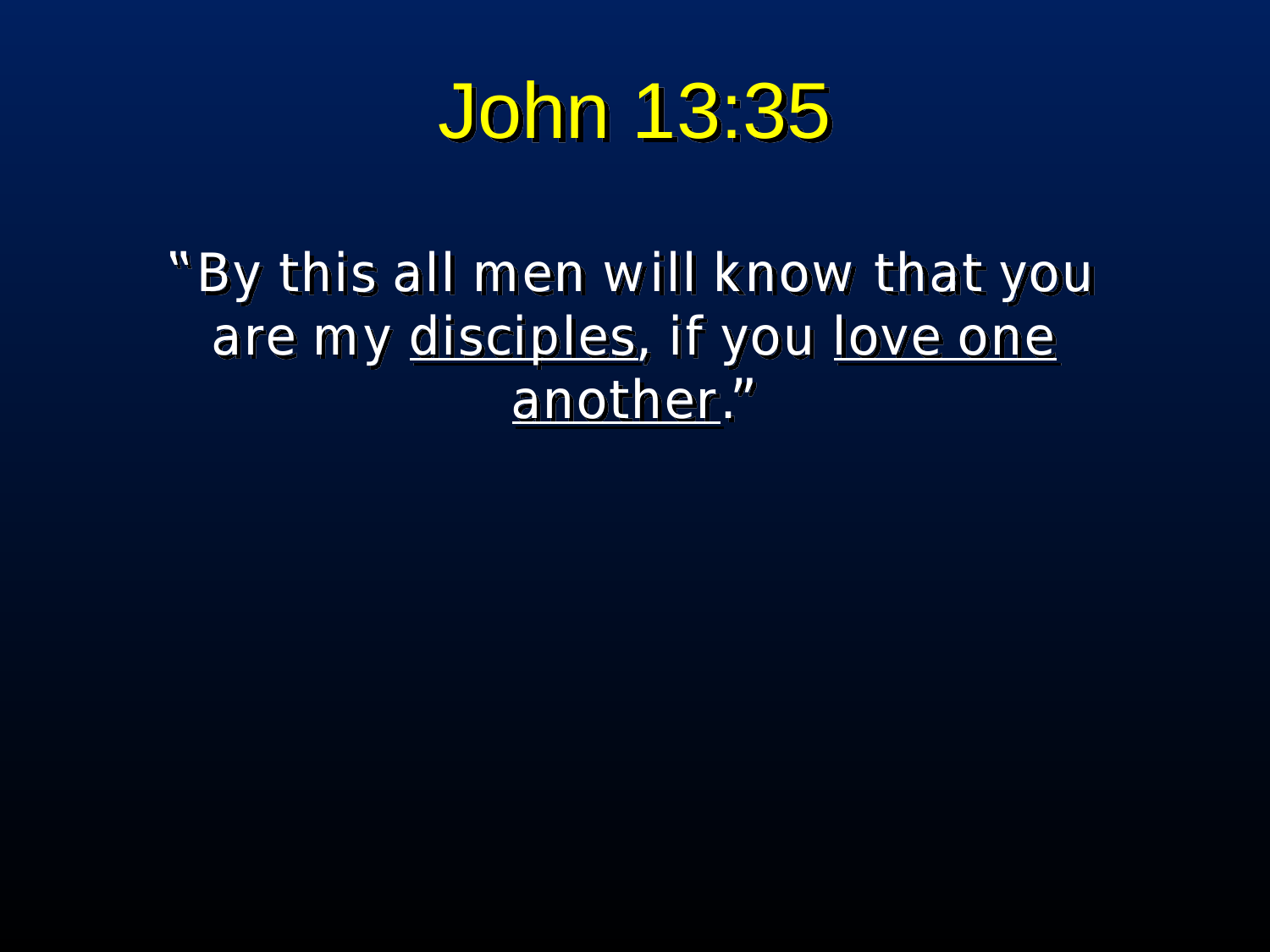

John 13:35
“By this all men will know that you are my disciples, if you love one another.”